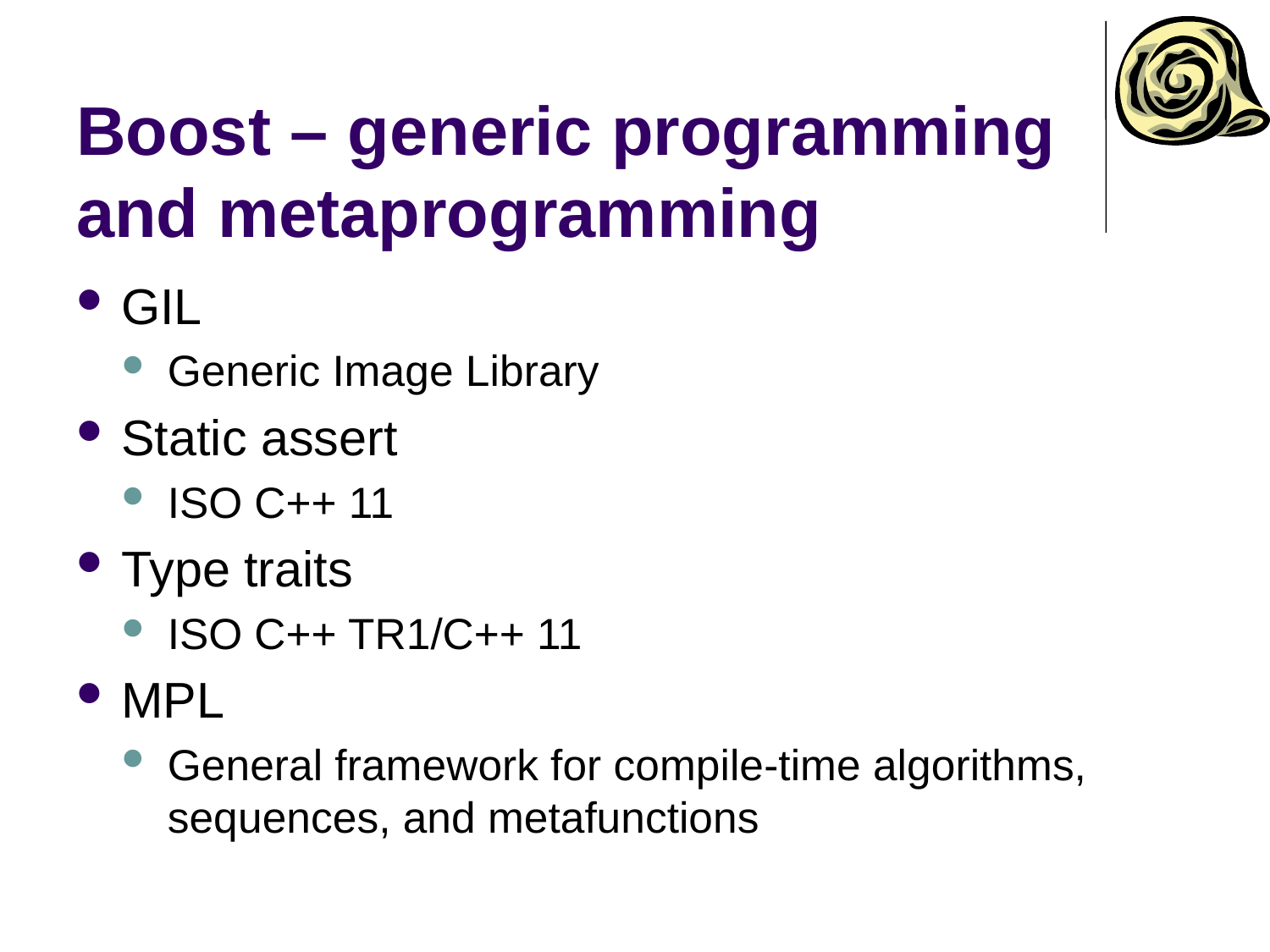

# Boost – generic programming and metaprogramming
GIL
Generic Image Library
Static assert
ISO C++ 11
Type traits
ISO C++ TR1/C++ 11
MPL
General framework for compile-time algorithms, sequences, and metafunctions